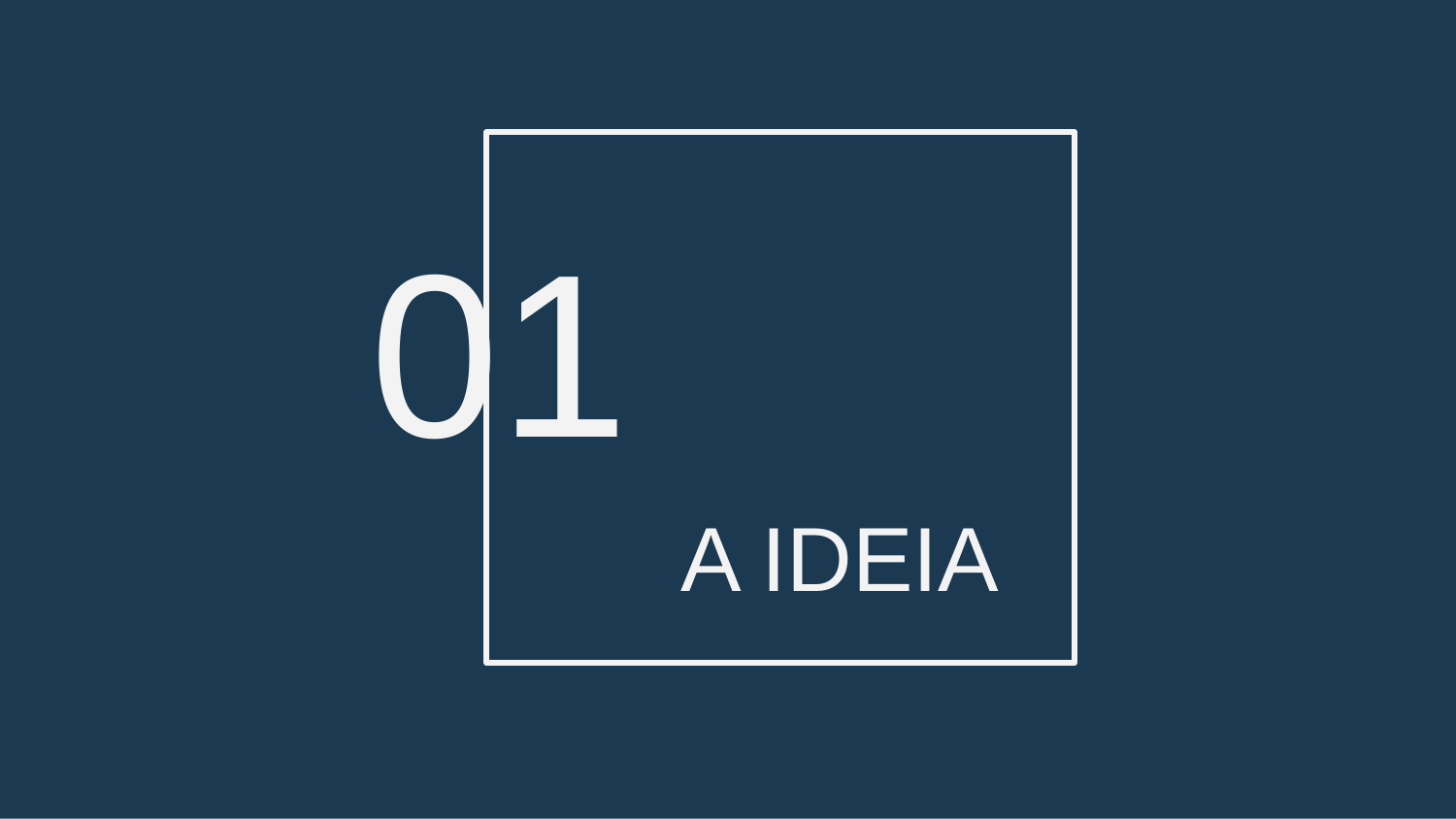

01
# A IDEIA
Aplicação móvel de suporte à tomada de decisão do profissional de saúde envolvido na gestão do acesso vascular para hemodiálise